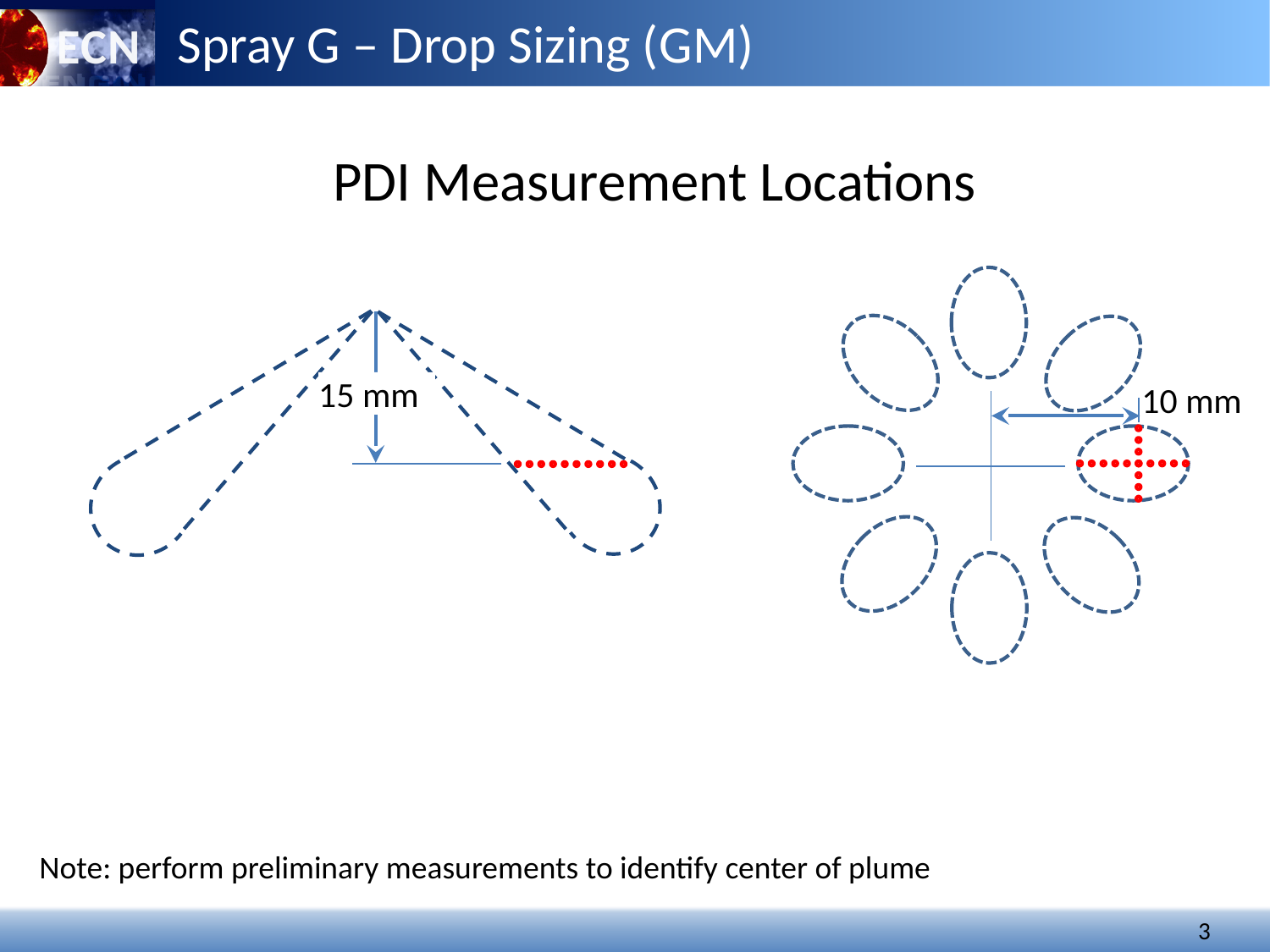

Spray G – Drop Sizing (GM)
PDI Measurement Locations

10 mm

15 mm

Note: perform preliminary measurements to identify center of plume